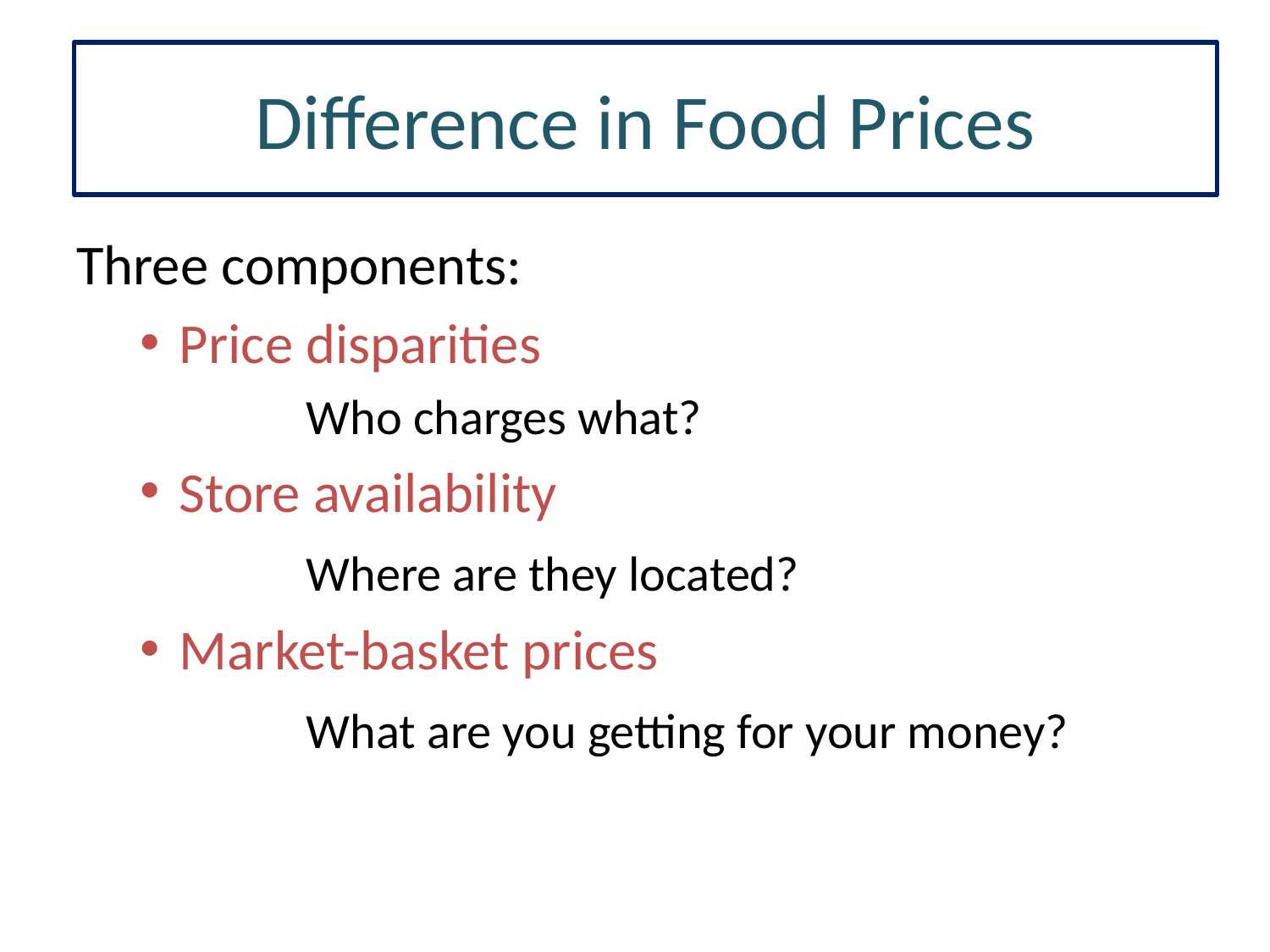

Difference in Food Prices
Three components:
Price disparities
		Who charges what?
Store availability
		Where are they located?
Market-basket prices
		What are you getting for your money?